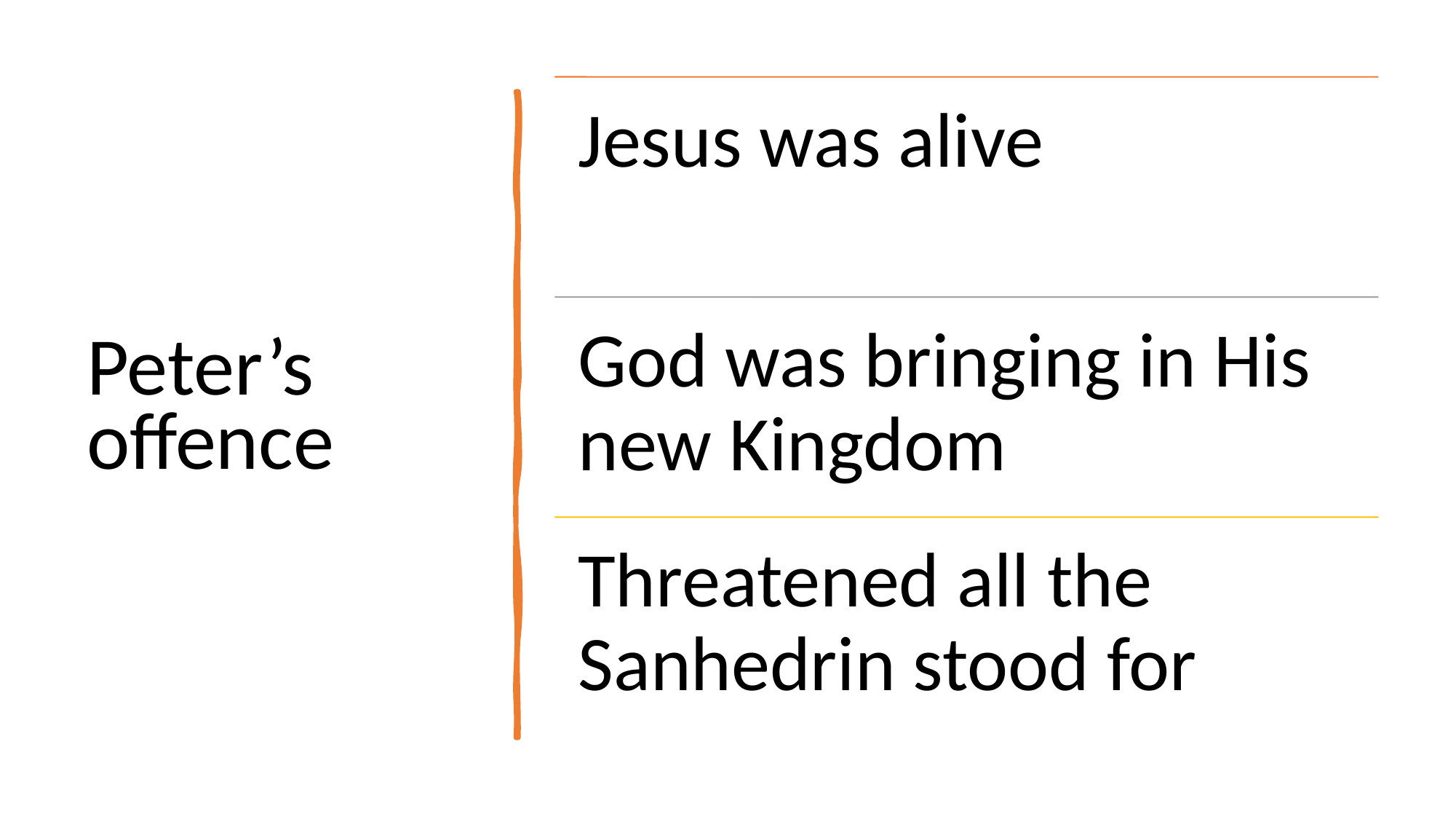

Jesus was alive
God was bringing in His new Kingdom
Threatened all the Sanhedrin stood for
# Peter’s offence